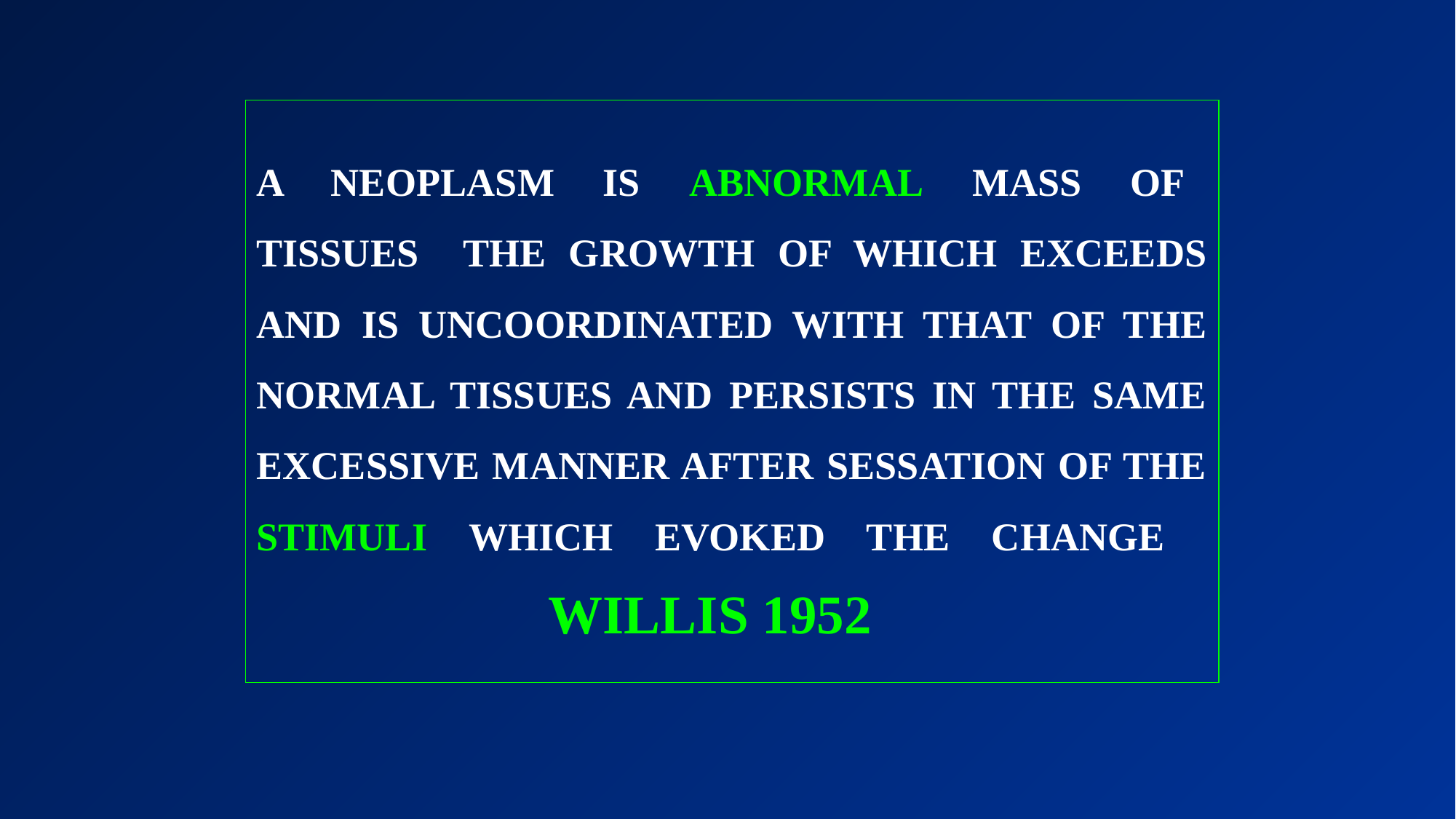

A  NEOPLASM  IS  ABNORMAL  MASS  OF  TISSUES  THE GROWTH OF WHICH EXCEEDS
AND IS UNCOORDINATED WITH THAT OF THE NORMAL TISSUES AND PERSISTS IN THE SAME EXCESSIVE MANNER AFTER SESSATION OF THE STIMULI WHICH EVOKED THE CHANGE
WILLIS 1952